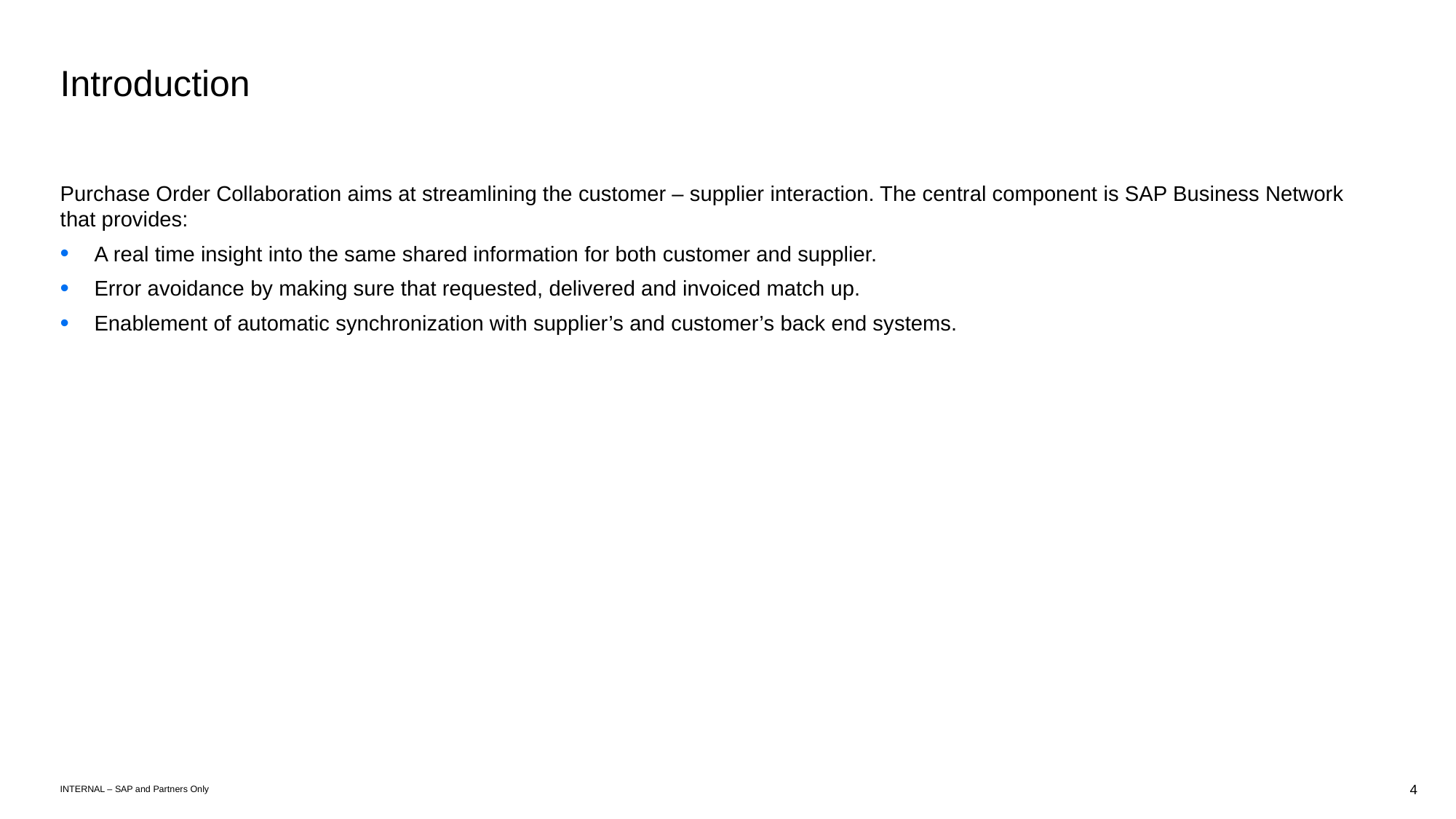

# Introduction
Purchase Order Collaboration aims at streamlining the customer – supplier interaction. The central component is SAP Business Network that provides:
A real time insight into the same shared information for both customer and supplier.
Error avoidance by making sure that requested, delivered and invoiced match up.
Enablement of automatic synchronization with supplier’s and customer’s back end systems.